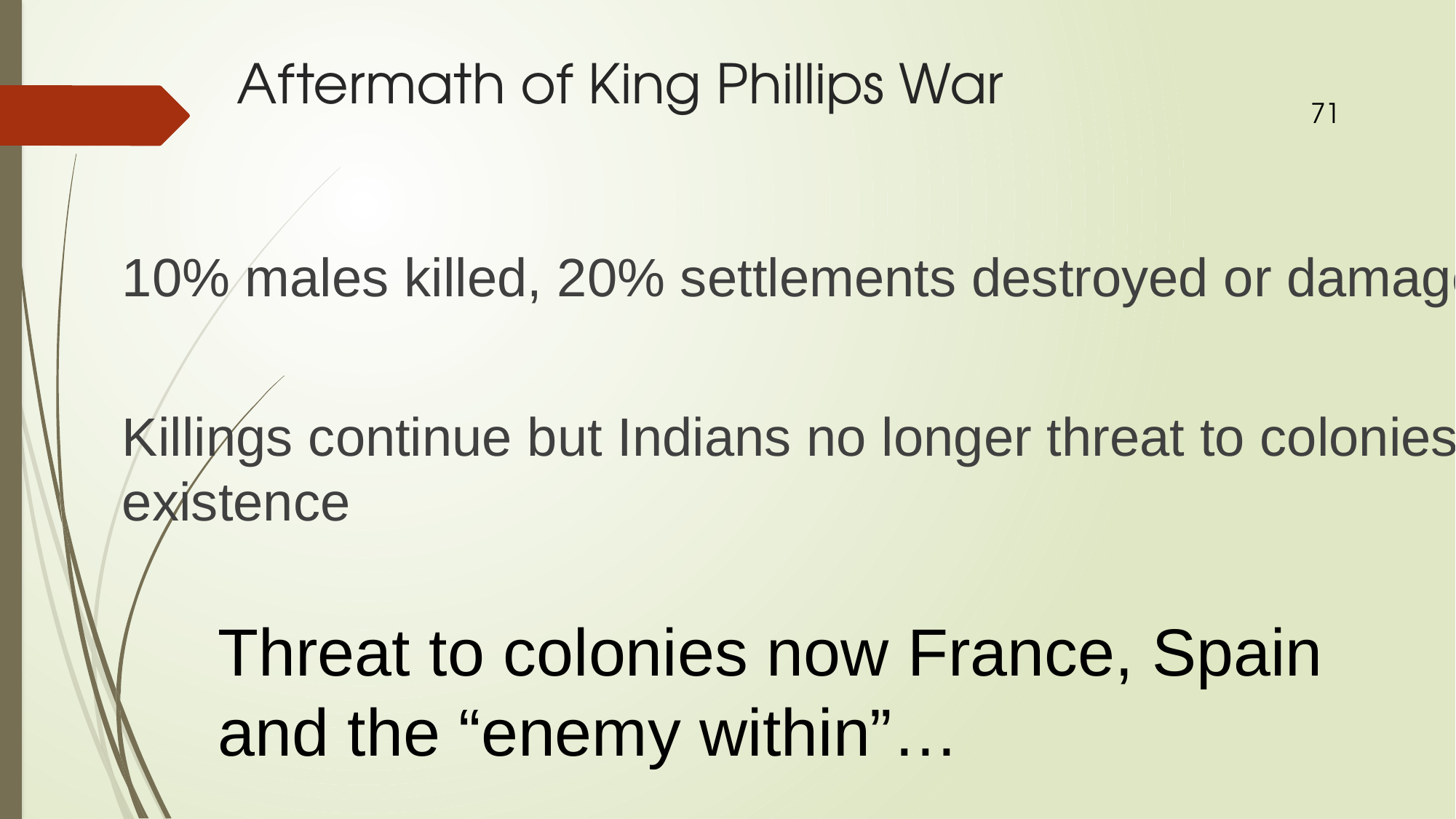

# Aftermath of King Phillips War
71

10% males killed, 20% settlements destroyed or damaged

Killings continue but Indians no longer threat to colonies existence

Threat to colonies now France, Spain
and the “enemy within”…